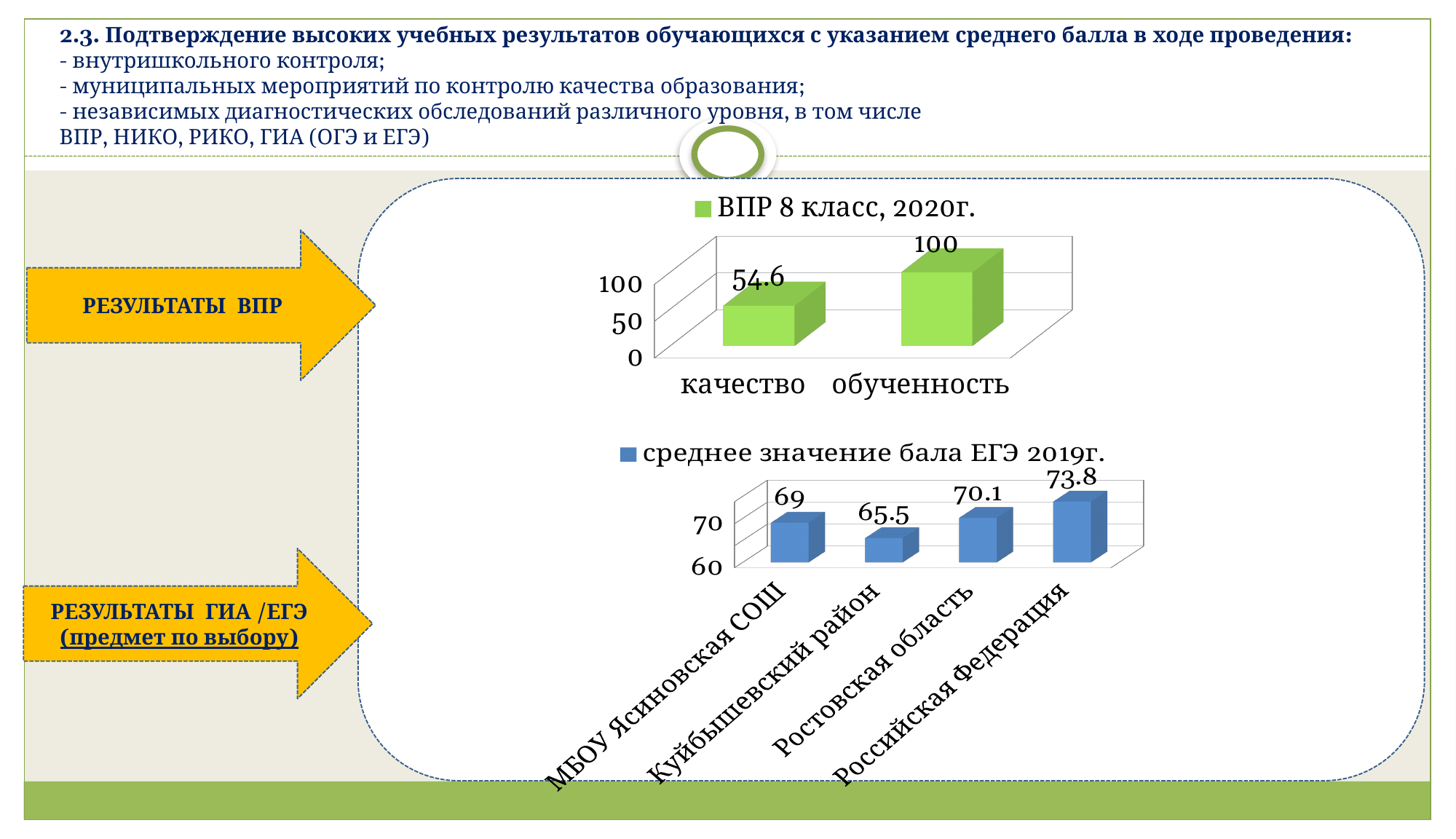

# 2.3. Подтверждение высоких учебных результатов обучающихся с указанием среднего балла в ходе проведения: - внутришкольного контроля; - муниципальных мероприятий по контролю качества образования; - независимых диагностических обследований различного уровня, в том числе ВПР, НИКО, РИКО, ГИА (ОГЭ и ЕГЭ)

[unsupported chart]

РЕЗУЛЬТАТЫ  ВПР

[unsupported chart]

РЕЗУЛЬТАТЫ  ГИА /ЕГЭ
(предмет по выбору)